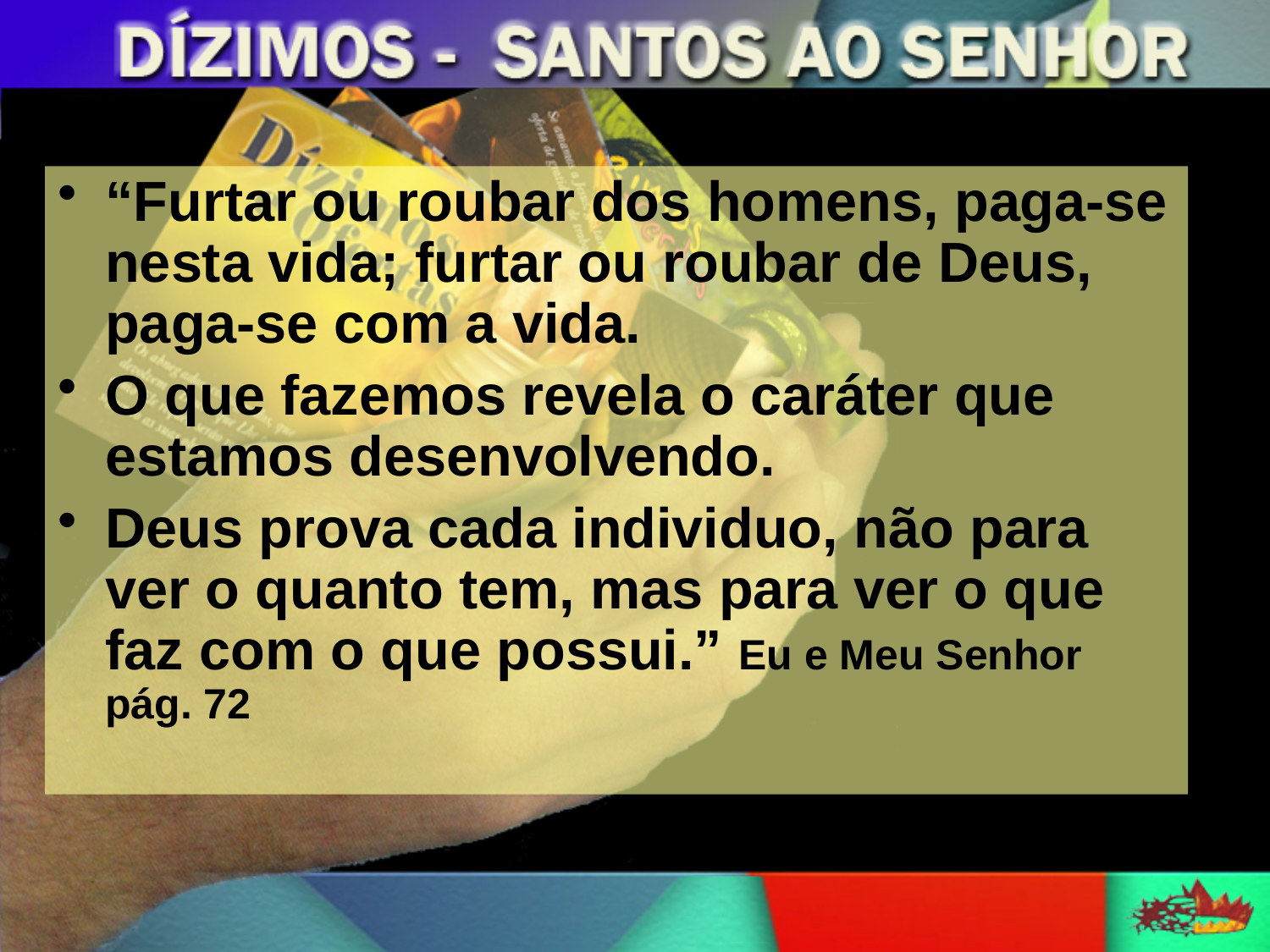

“Furtar ou roubar dos homens, paga-se nesta vida; furtar ou roubar de Deus, paga-se com a vida.
O que fazemos revela o caráter que estamos desenvolvendo.
Deus prova cada individuo, não para ver o quanto tem, mas para ver o que faz com o que possui.” Eu e Meu Senhor pág. 72